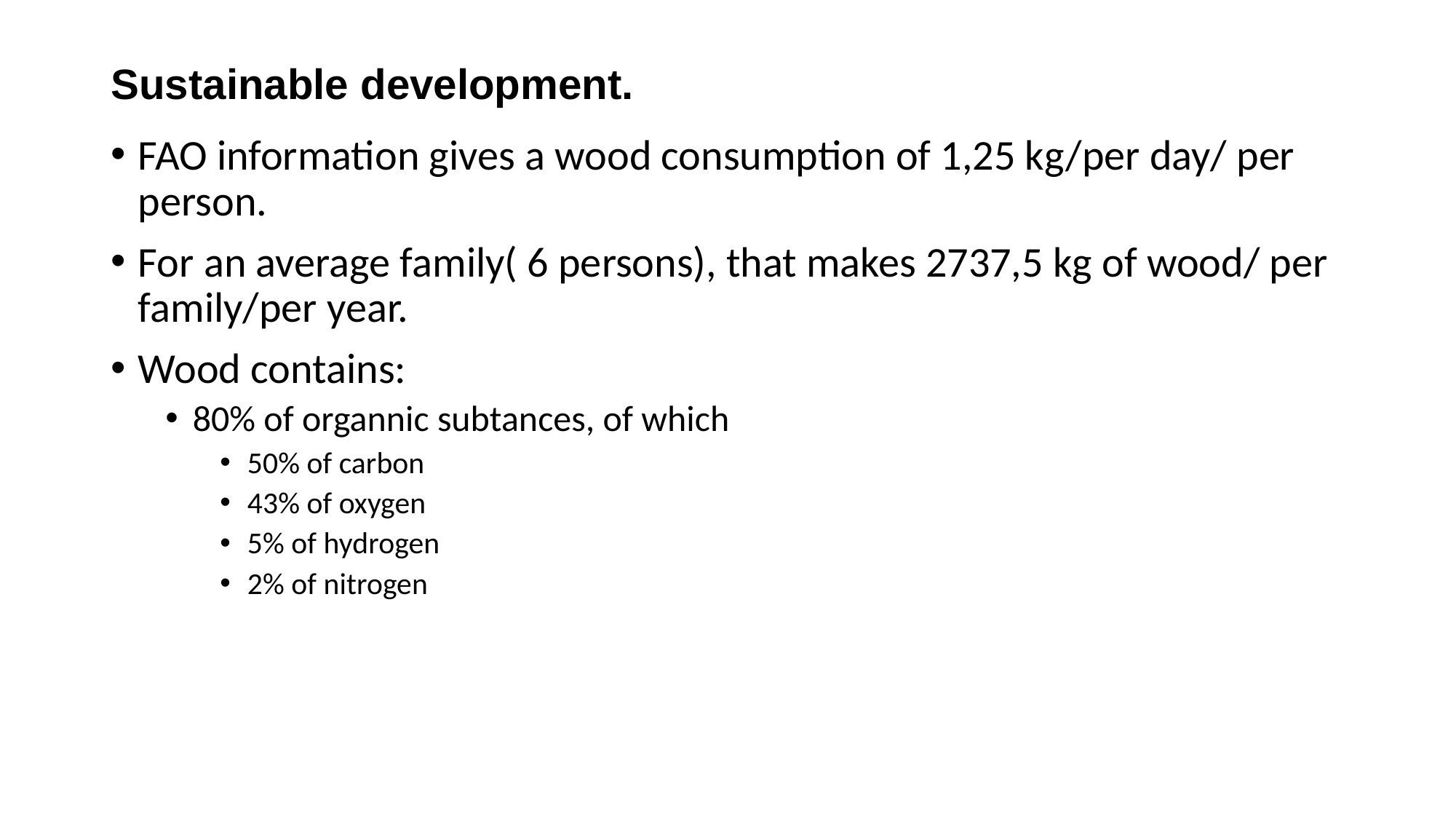

# Sustainable development.
FAO information gives a wood consumption of 1,25 kg/per day/ per person.
For an average family( 6 persons), that makes 2737,5 kg of wood/ per family/per year.
Wood contains:
80% of organnic subtances, of which
50% of carbon
43% of oxygen
5% of hydrogen
2% of nitrogen